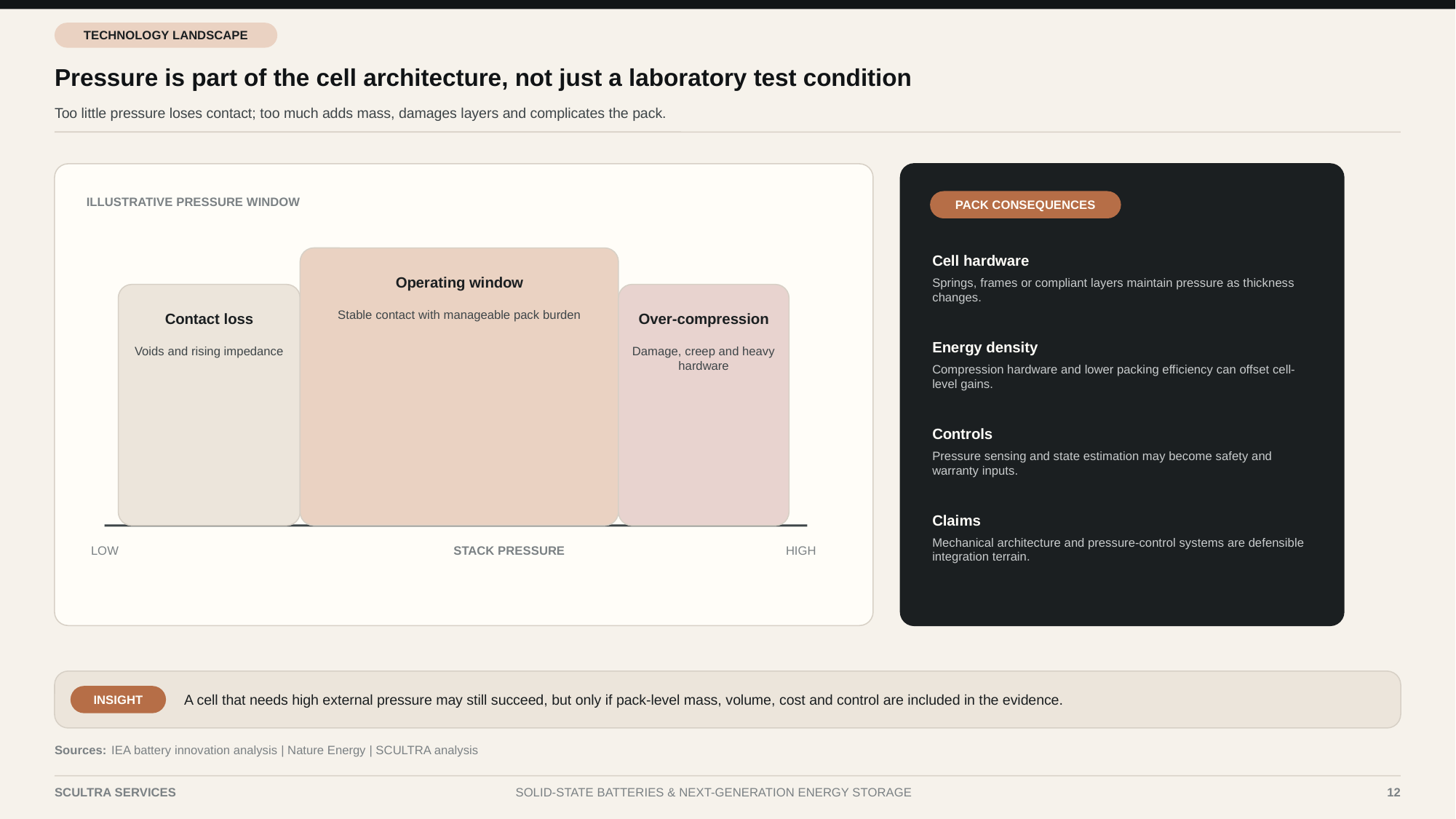

TECHNOLOGY LANDSCAPE
Pressure is part of the cell architecture, not just a laboratory test condition
Too little pressure loses contact; too much adds mass, damages layers and complicates the pack.

ILLUSTRATIVE PRESSURE WINDOW

PACK CONSEQUENCES
Cell hardware

Operating window
Springs, frames or compliant layers maintain pressure as thickness changes.

Contact loss
Over-compression
Stable contact with manageable pack burden
Energy density
Voids and rising impedance
Damage, creep and heavy hardware
Compression hardware and lower packing efficiency can offset cell-level gains.
Controls
Pressure sensing and state estimation may become safety and warranty inputs.
Claims

Mechanical architecture and pressure-control systems are defensible integration terrain.
LOW
STACK PRESSURE
HIGH

A cell that needs high external pressure may still succeed, but only if pack-level mass, volume, cost and control are included in the evidence.

INSIGHT
Sources:
IEA battery innovation analysis | Nature Energy | SCULTRA analysis

SCULTRA SERVICES
SOLID-STATE BATTERIES & NEXT-GENERATION ENERGY STORAGE
12